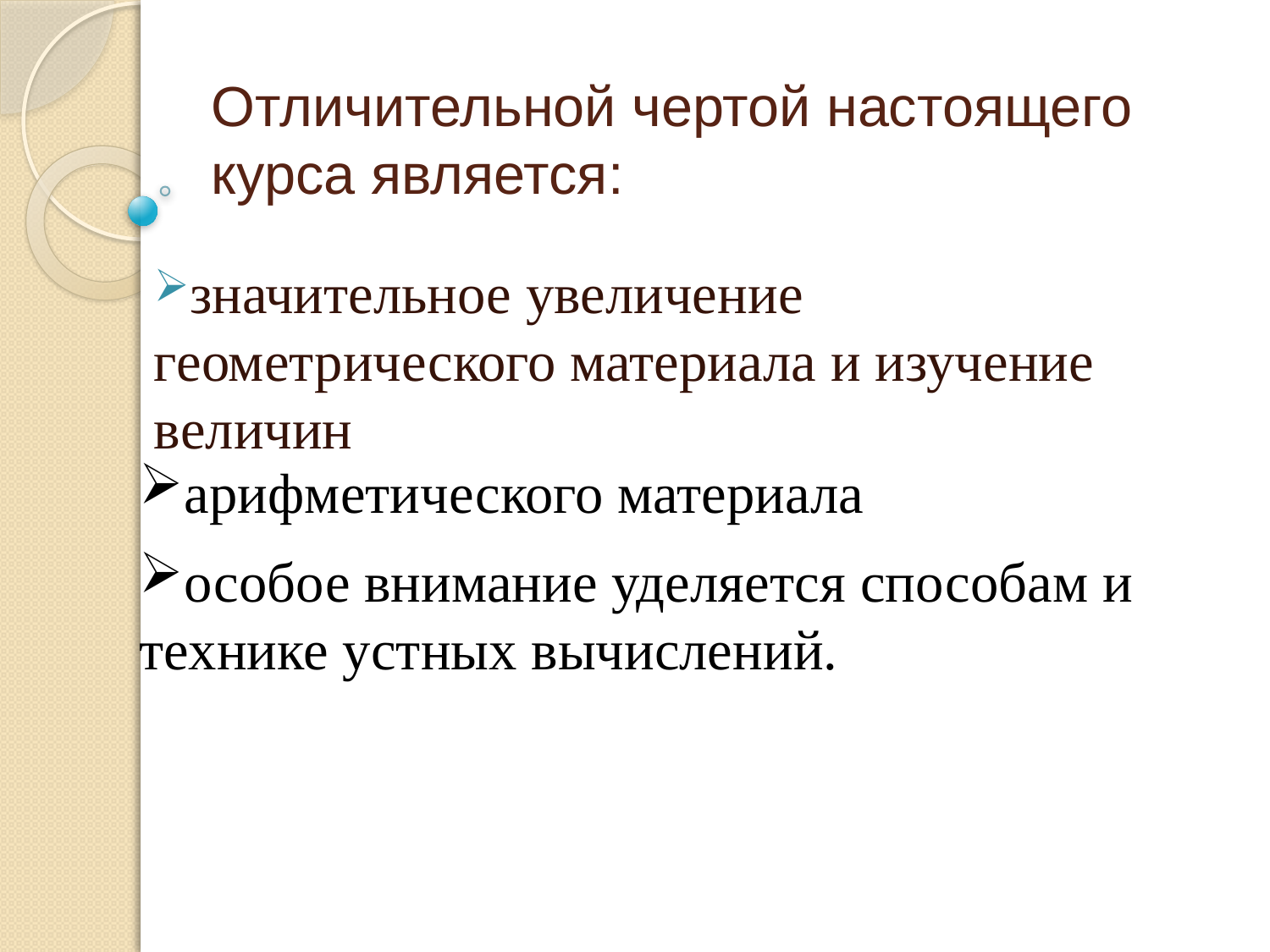

# Отличительной чертой настоящего курса является:
значительное увеличение геометрического материала и изучение величин

арифметического материала
особое внимание уделяется способам и технике устных вычислений.